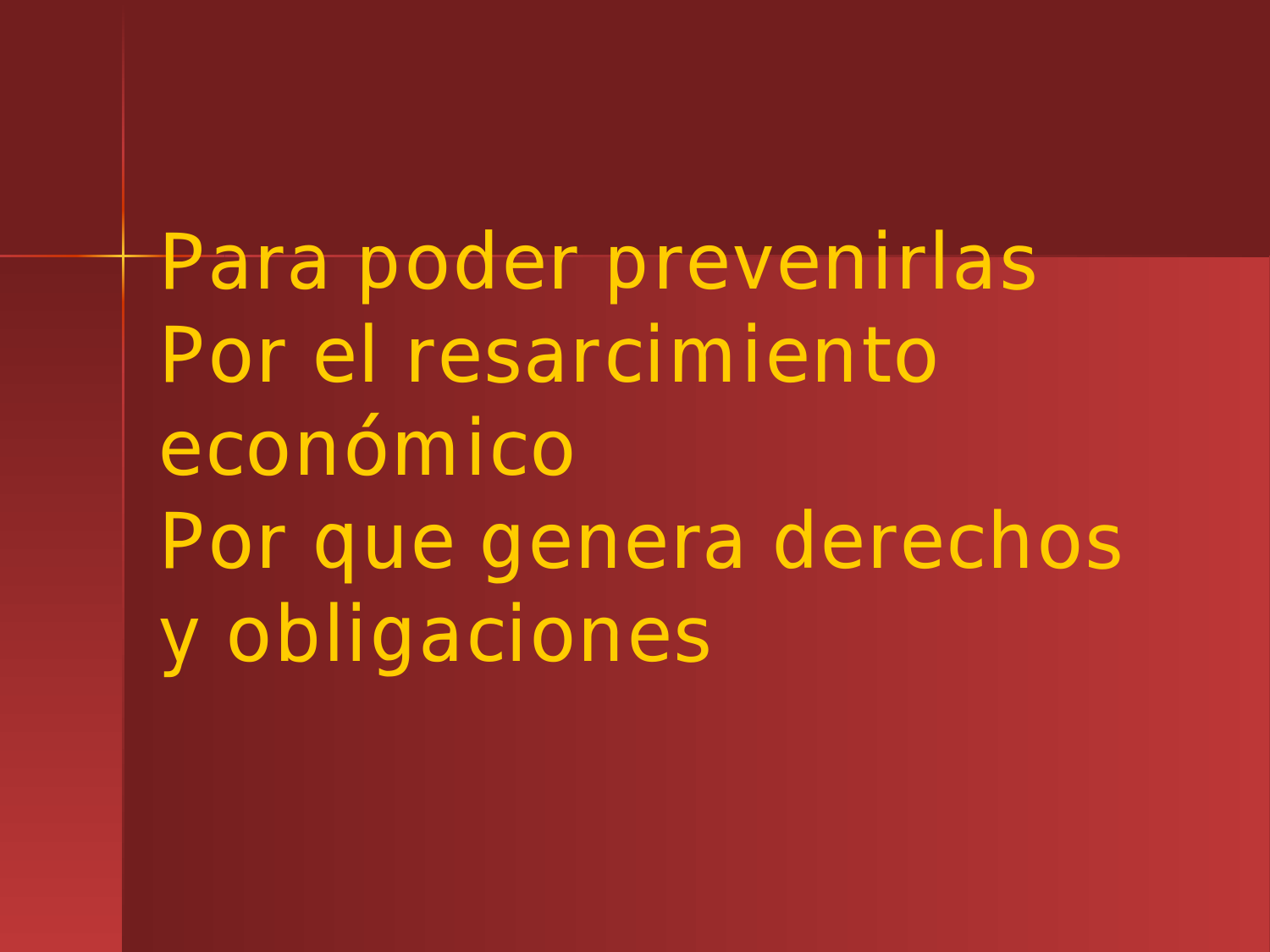

# Para poder prevenirlas Por el resarcimiento económico Por que genera derechos y obligaciones